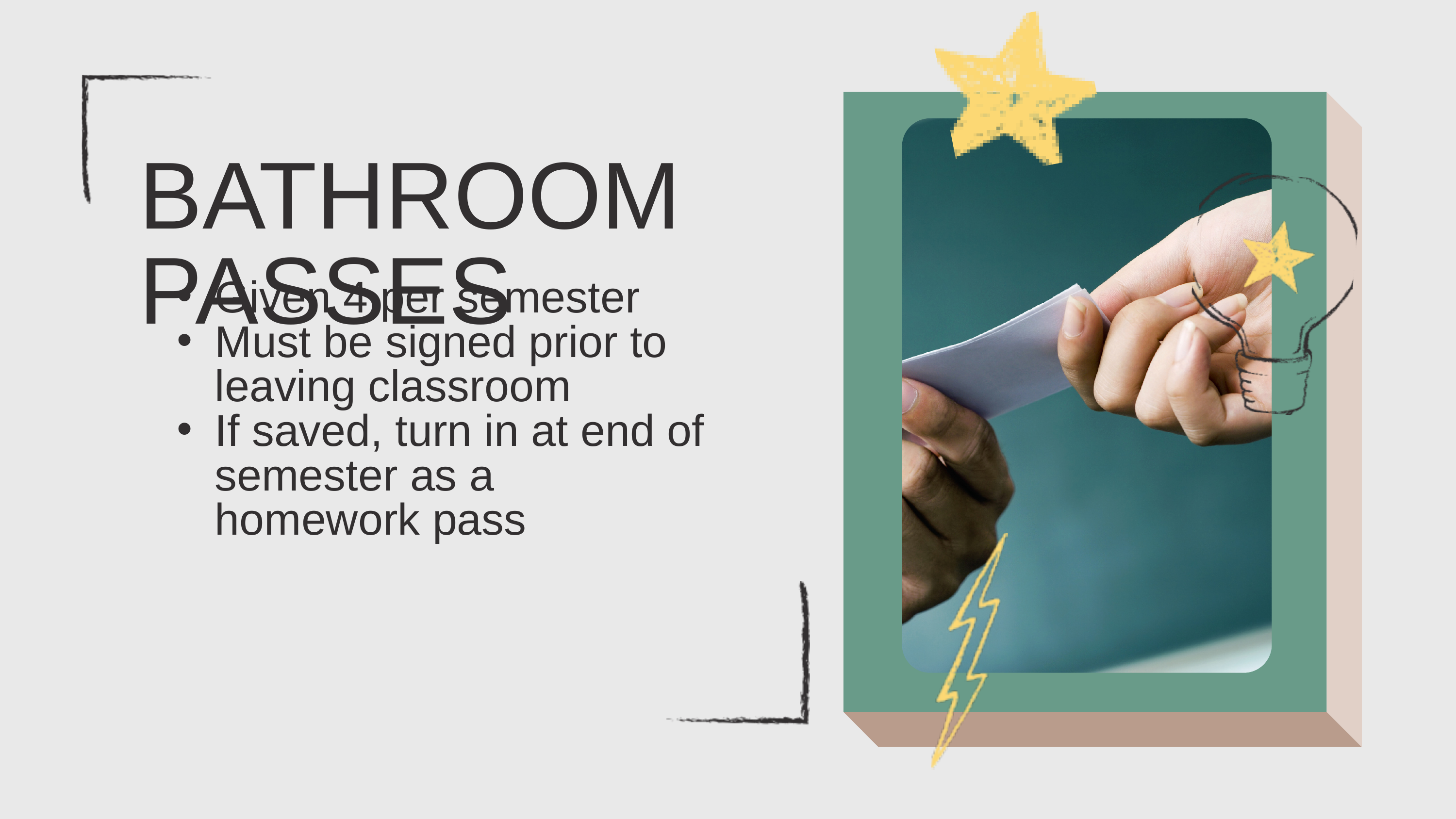

BATHROOM PASSES

Given 4 per semester
Must be signed prior to leaving classroom
If saved, turn in at end of semester as a homework pass